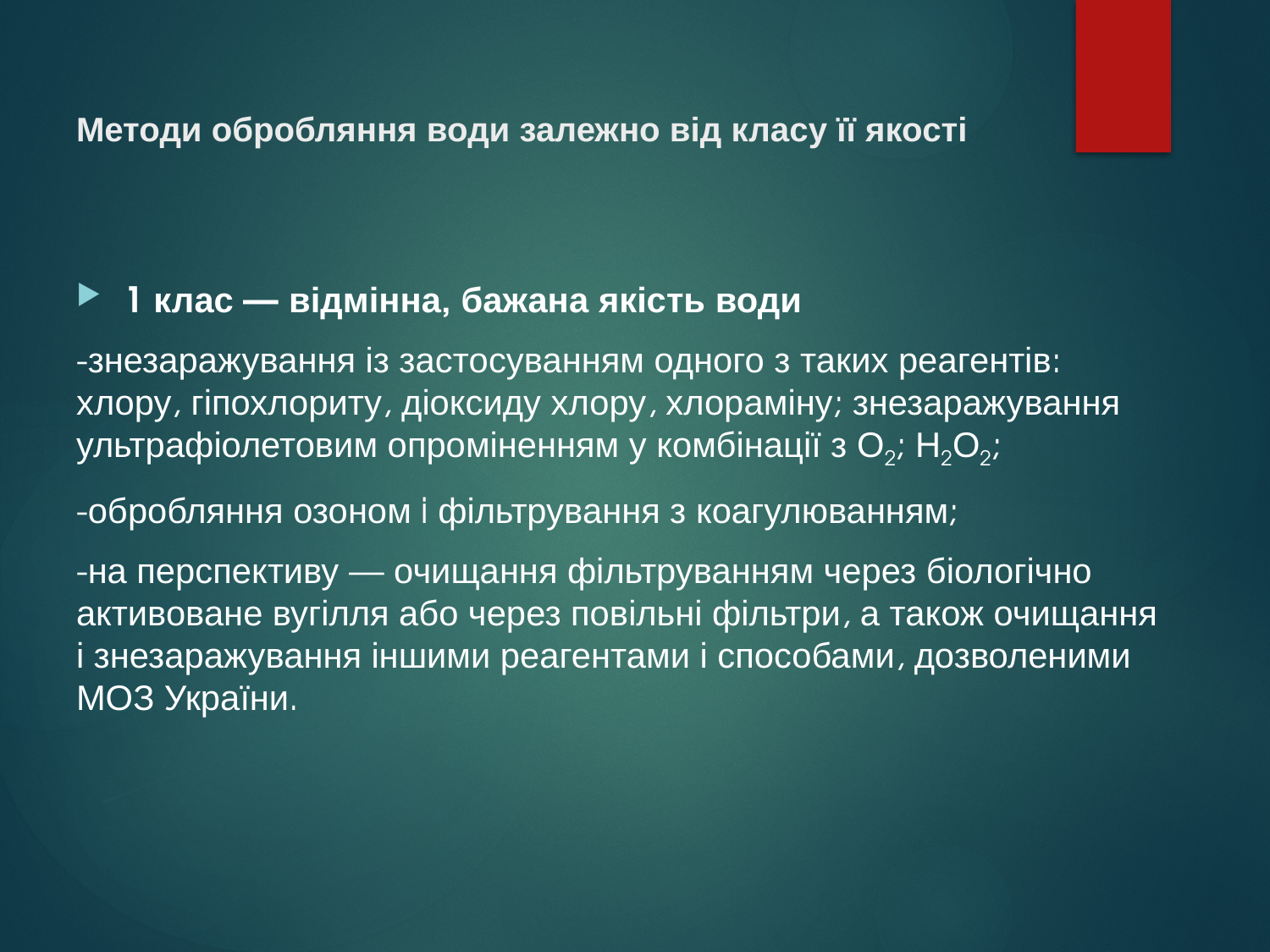

# Методи обробляння води залежно від класу її якості
1 клас — відмінна, бажана якість води
-знезаражування із застосуванням одного з таких реагентів: хлору, гіпохлориту, діоксиду хлору, хлораміну; знезаражування ультрафіолетовим опроміненням у комбінації з О2; Н2О2;
-обробляння озоном i фільтрування з коагулюванням;
-на перспективу — очищання фільтруванням через біологічно активоване вугілля або через повільні фільтри, а також очищання і знезаражування іншими реагентами і способами, дозволеними МОЗ України.